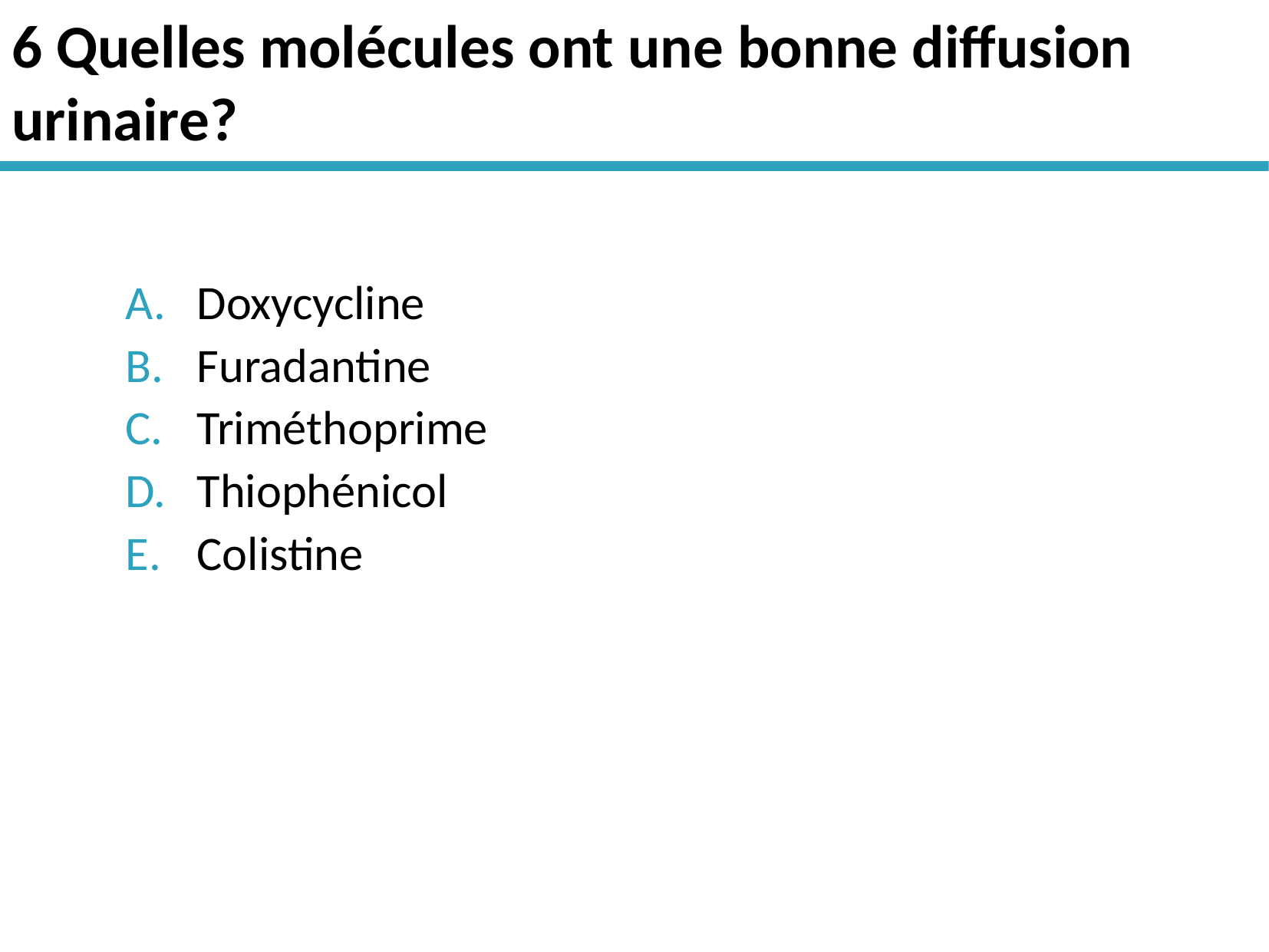

# 6 Quelles molécules ont une bonne diffusion urinaire?
Doxycycline
Furadantine
Triméthoprime
Thiophénicol
Colistine